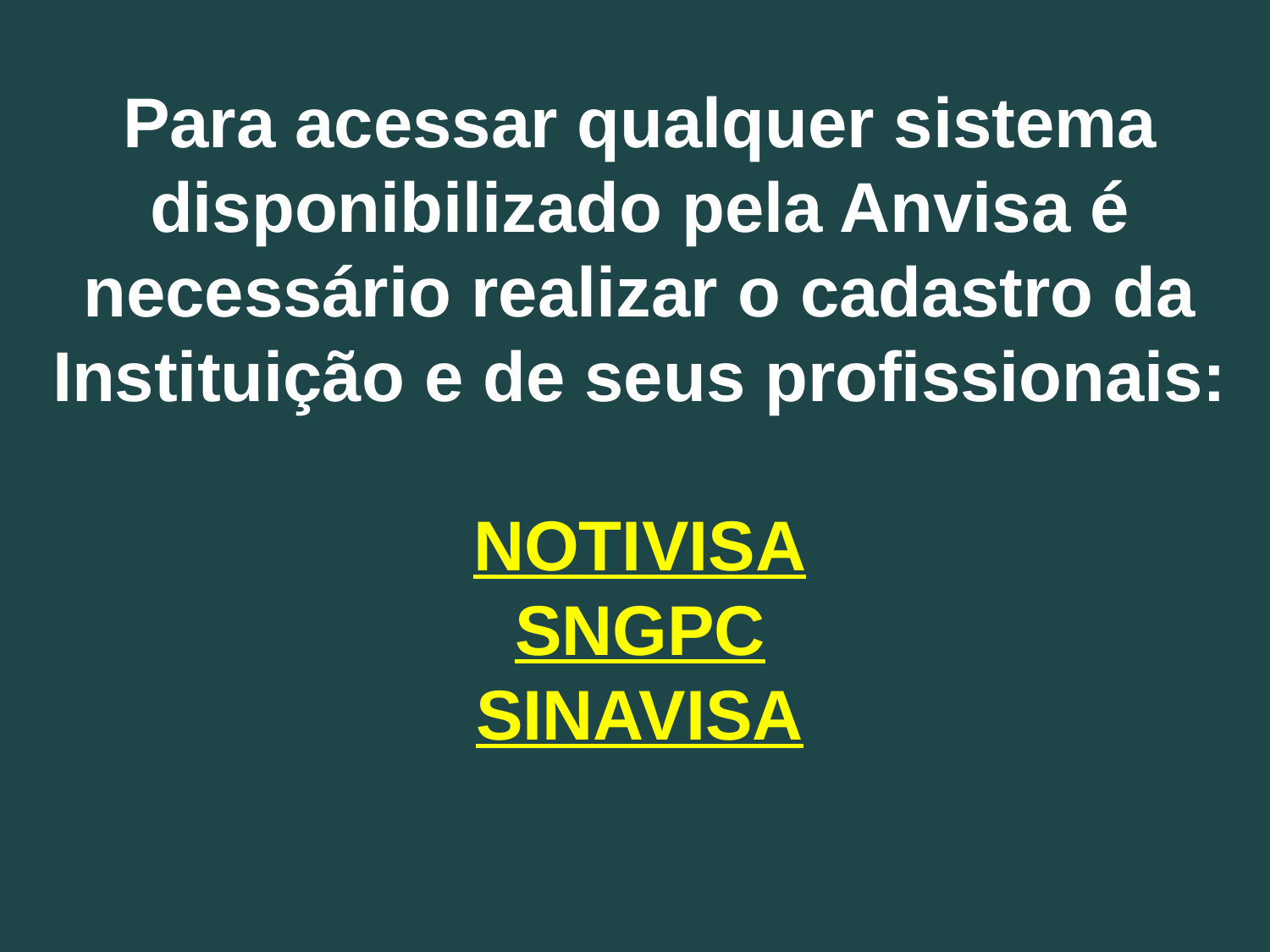

Para acessar qualquer sistema disponibilizado pela Anvisa é necessário realizar o cadastro da Instituição e de seus profissionais:

NOTIVISA
SNGPC
SINAVISA